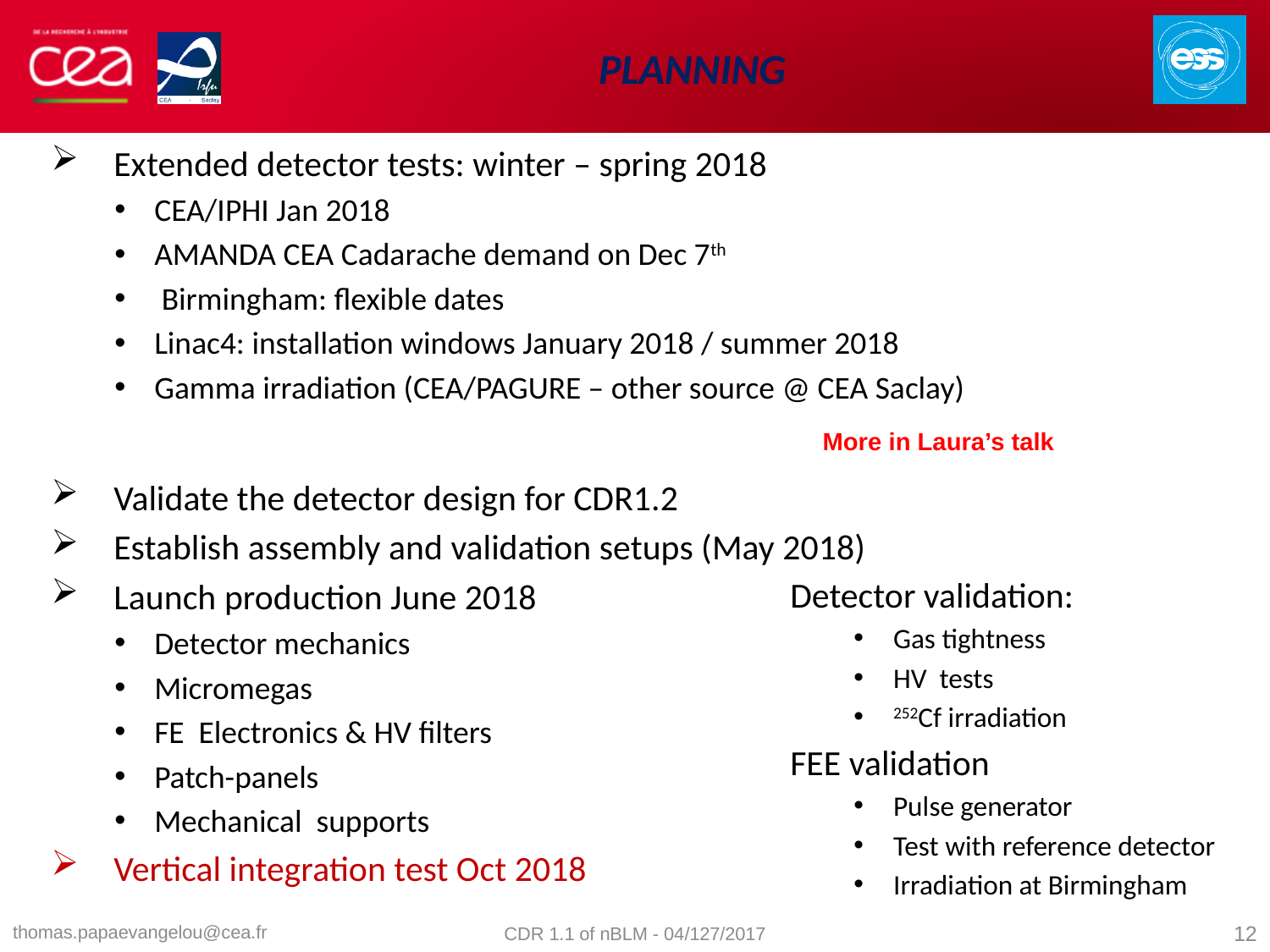

# Planning
Extended detector tests: winter – spring 2018
CEA/IPHI Jan 2018
AMANDA CEA Cadarache demand on Dec 7th
 Birmingham: flexible dates
Linac4: installation windows January 2018 / summer 2018
Gamma irradiation (CEA/PAGURE – other source @ CEA Saclay)

Validate the detector design for CDR1.2
Establish assembly and validation setups (May 2018)
Launch production June 2018
Detector mechanics
Micromegas
FE  Electronics & HV filters
Patch-panels
Mechanical  supports
Vertical integration test Oct 2018
More in Laura’s talk
Detector validation:
Gas tightness
HV  tests
252Cf irradiation
FEE validation
Pulse generator
Test with reference detector
Irradiation at Birmingham
thomas.papaevangelou@cea.fr
CDR 1.1 of nBLM - 04/127/2017